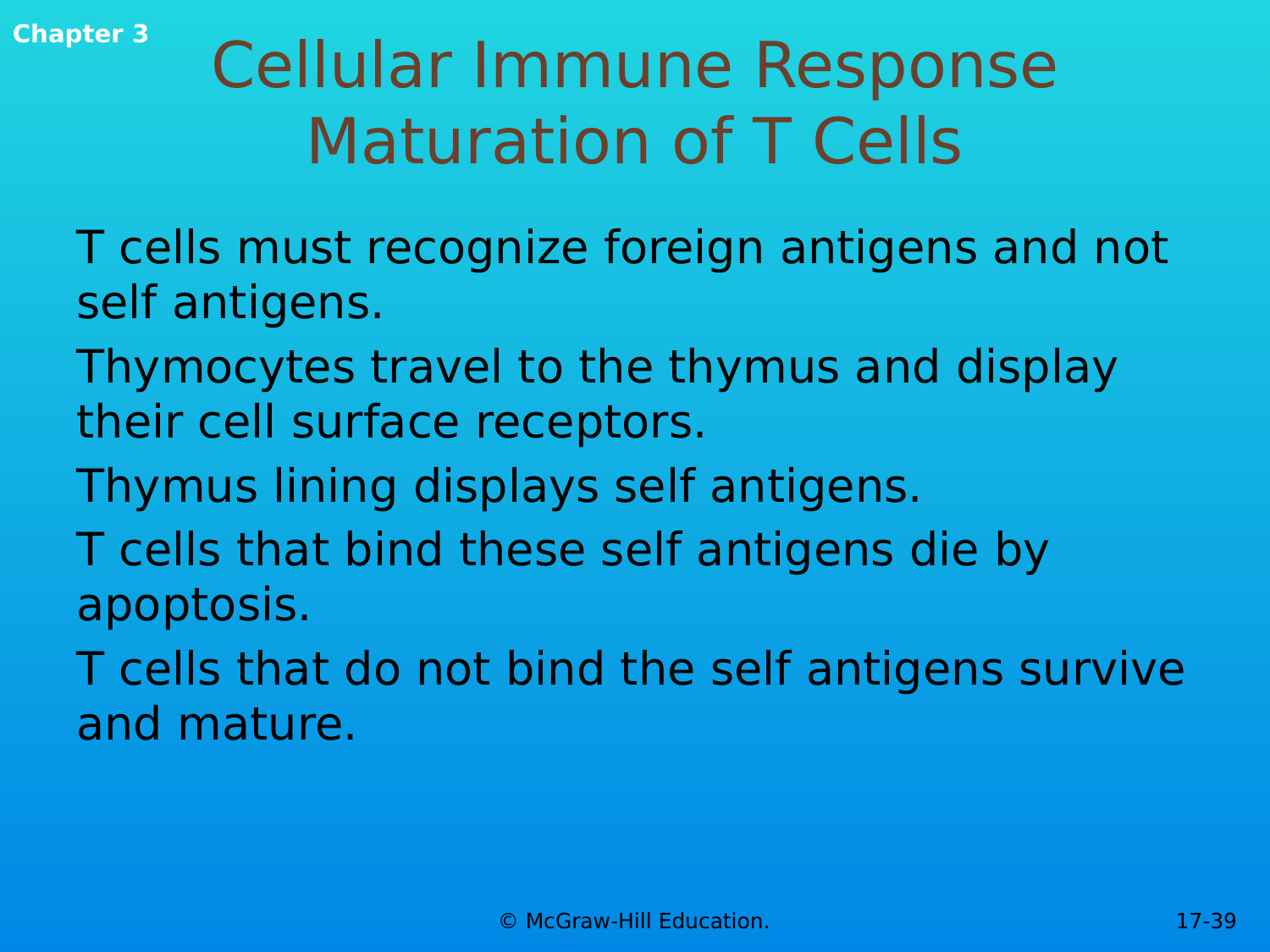

# Cellular Immune Response Maturation of T Cells
T cells must recognize foreign antigens and not self antigens.
Thymocytes travel to the thymus and display their cell surface receptors.
Thymus lining displays self antigens.
T cells that bind these self antigens die by apoptosis.
T cells that do not bind the self antigens survive and mature.